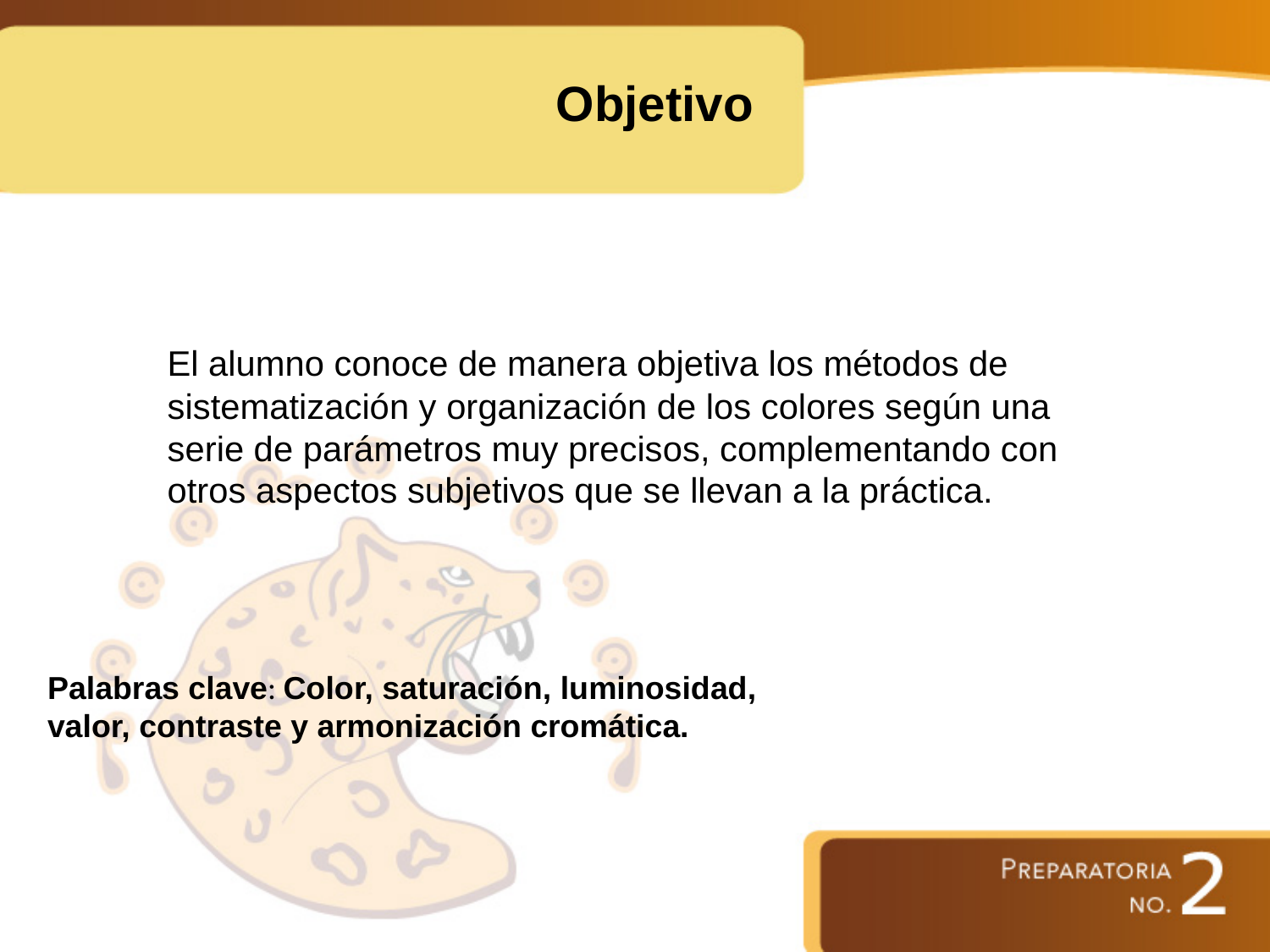

Objetivo
El alumno conoce de manera objetiva los métodos de sistematización y organización de los colores según una serie de parámetros muy precisos, complementando con otros aspectos subjetivos que se llevan a la práctica.
Palabras clave: Color, saturación, luminosidad, valor, contraste y armonización cromática.